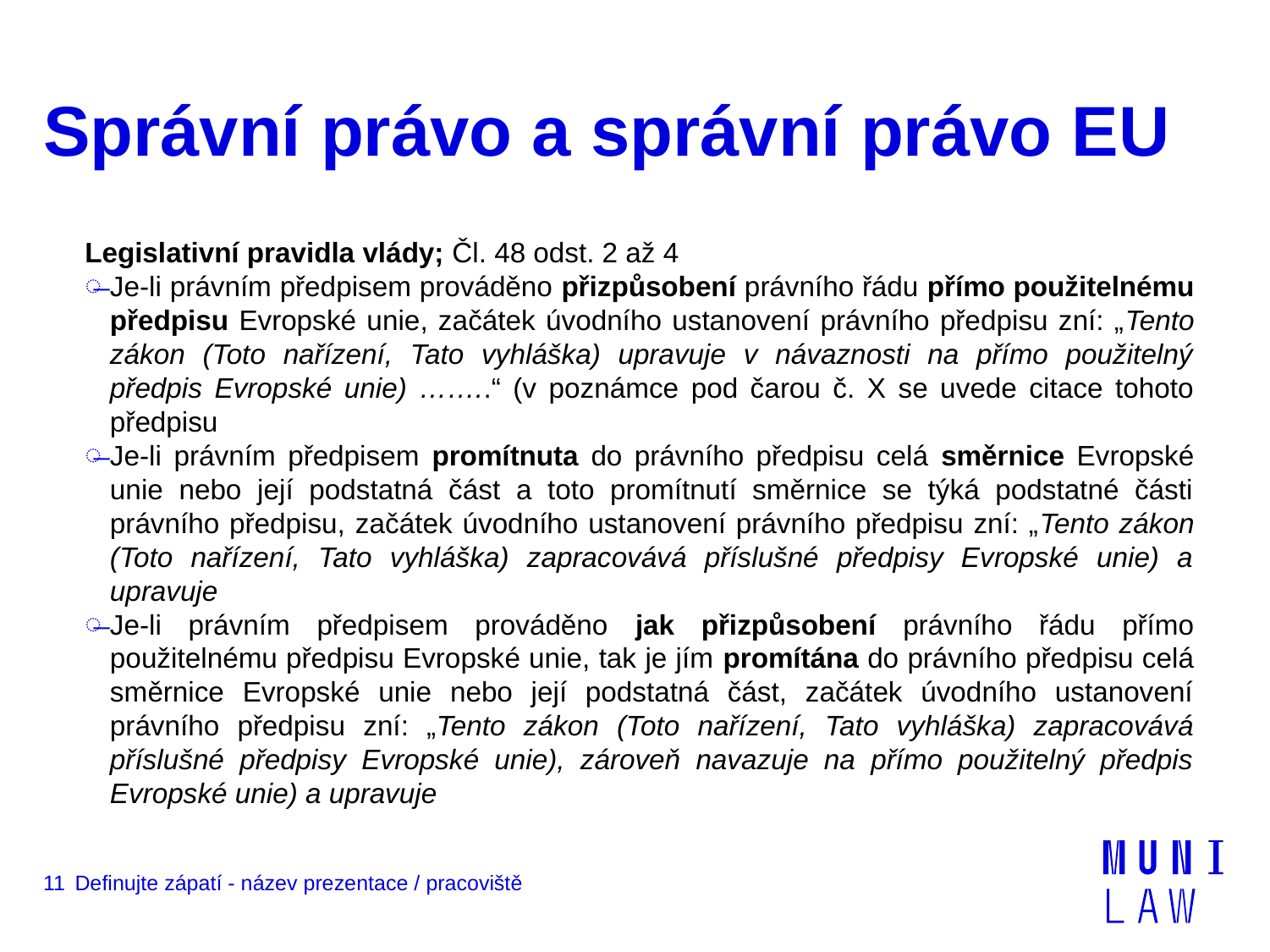

# Správní právo a správní právo EU
Legislativní pravidla vlády; Čl. 48 odst. 2 až 4
Je-li právním předpisem prováděno přizpůsobení právního řádu přímo použitelnému předpisu Evropské unie, začátek úvodního ustanovení právního předpisu zní: „Tento zákon (Toto nařízení, Tato vyhláška) upravuje v návaznosti na přímo použitelný předpis Evropské unie) ……..“ (v poznámce pod čarou č. X se uvede citace tohoto předpisu
Je-li právním předpisem promítnuta do právního předpisu celá směrnice Evropské unie nebo její podstatná část a toto promítnutí směrnice se týká podstatné části právního předpisu, začátek úvodního ustanovení právního předpisu zní: „Tento zákon (Toto nařízení, Tato vyhláška) zapracovává příslušné předpisy Evropské unie) a upravuje
Je-li právním předpisem prováděno jak přizpůsobení právního řádu přímo použitelnému předpisu Evropské unie, tak je jím promítána do právního předpisu celá směrnice Evropské unie nebo její podstatná část, začátek úvodního ustanovení právního předpisu zní: „Tento zákon (Toto nařízení, Tato vyhláška) zapracovává příslušné předpisy Evropské unie), zároveň navazuje na přímo použitelný předpis Evropské unie) a upravuje
11
Definujte zápatí - název prezentace / pracoviště